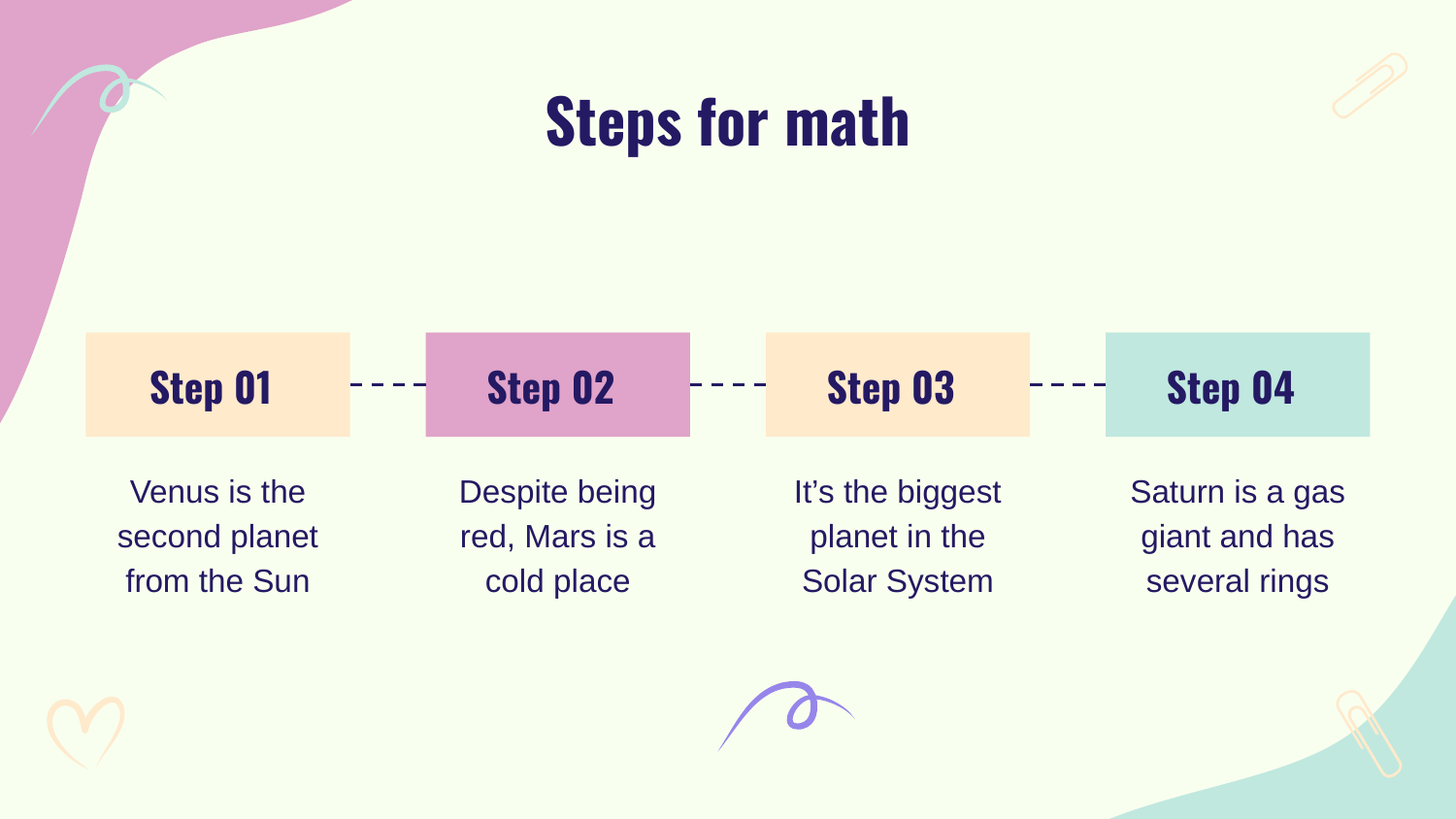

# Steps for math
Step 01
Step 02
Step 03
Step 04
Venus is the second planet from the Sun
Despite being red, Mars is a cold place
It’s the biggest planet in the Solar System
Saturn is a gas giant and has several rings